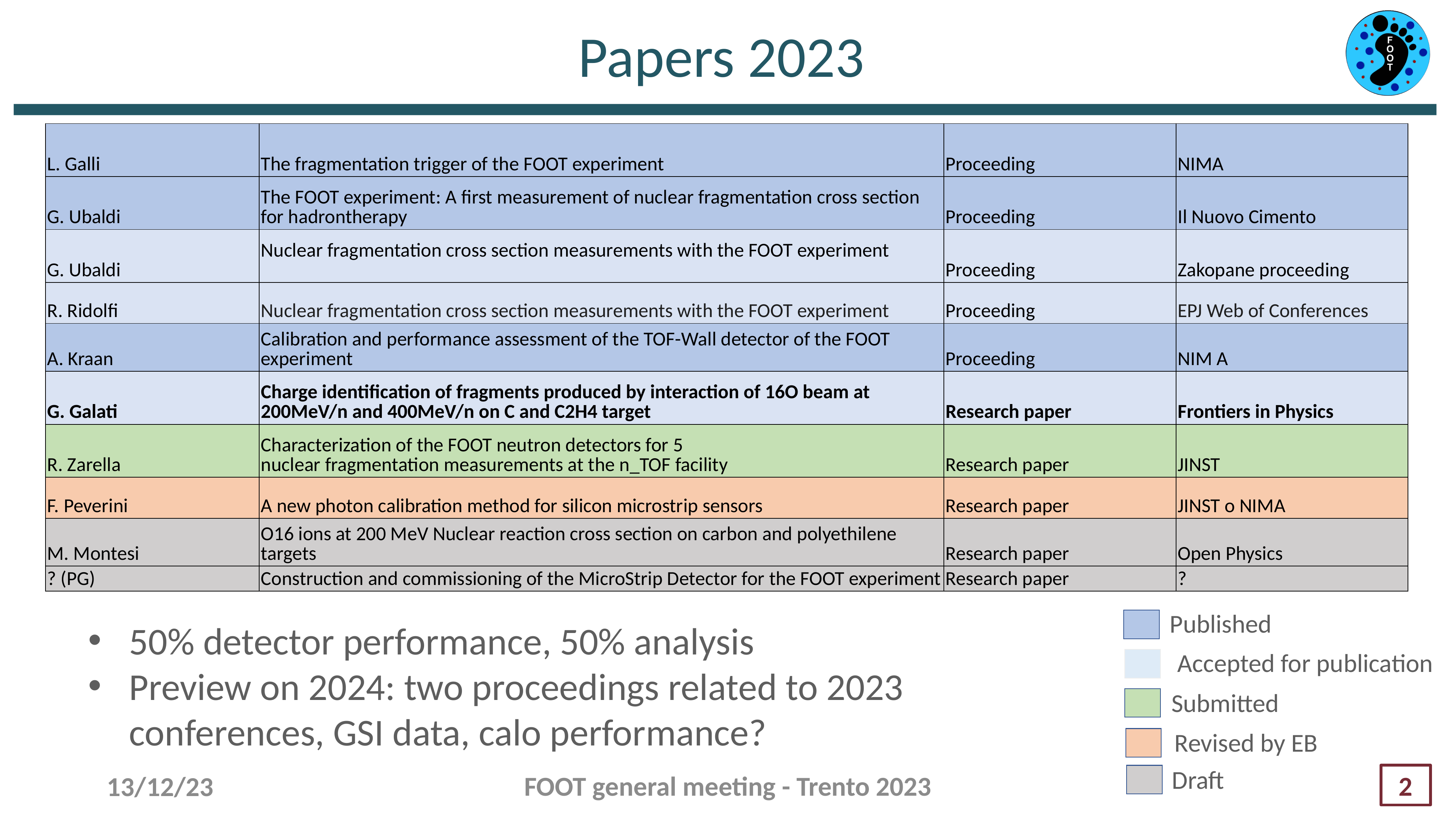

# Papers 2023
| L. Galli | The fragmentation trigger of the FOOT experiment | Proceeding | NIMA |
| --- | --- | --- | --- |
| G. Ubaldi | The FOOT experiment: A first measurement of nuclear fragmentation cross section for hadrontherapy | Proceeding | Il Nuovo Cimento |
| G. Ubaldi | Nuclear fragmentation cross section measurements with the FOOT experiment | Proceeding | Zakopane proceeding |
| R. Ridolfi | Nuclear fragmentation cross section measurements with the FOOT experiment | Proceeding | EPJ Web of Conferences |
| A. Kraan | Calibration and performance assessment of the TOF-Wall detector of the FOOT experiment | Proceeding | NIM A |
| G. Galati | Charge identification of fragments produced by interaction of 16O beam at 200MeV/n and 400MeV/n on C and C2H4 target | Research paper | Frontiers in Physics |
| R. Zarella | Characterization of the FOOT neutron detectors for 5 nuclear fragmentation measurements at the n\_TOF facility | Research paper | JINST |
| F. Peverini | A new photon calibration method for silicon microstrip sensors | Research paper | JINST o NIMA |
| M. Montesi | O16 ions at 200 MeV Nuclear reaction cross section on carbon and polyethilene targets | Research paper | Open Physics |
| ? (PG) | Construction and commissioning of the MicroStrip Detector for the FOOT experiment | Research paper | ? |
Published

Submitted

Revised by EB

Draft

50% detector performance, 50% analysis
Preview on 2024: two proceedings related to 2023 conferences, GSI data, calo performance?

Accepted for publication

FOOT general meeting - Trento 2023
13/12/23